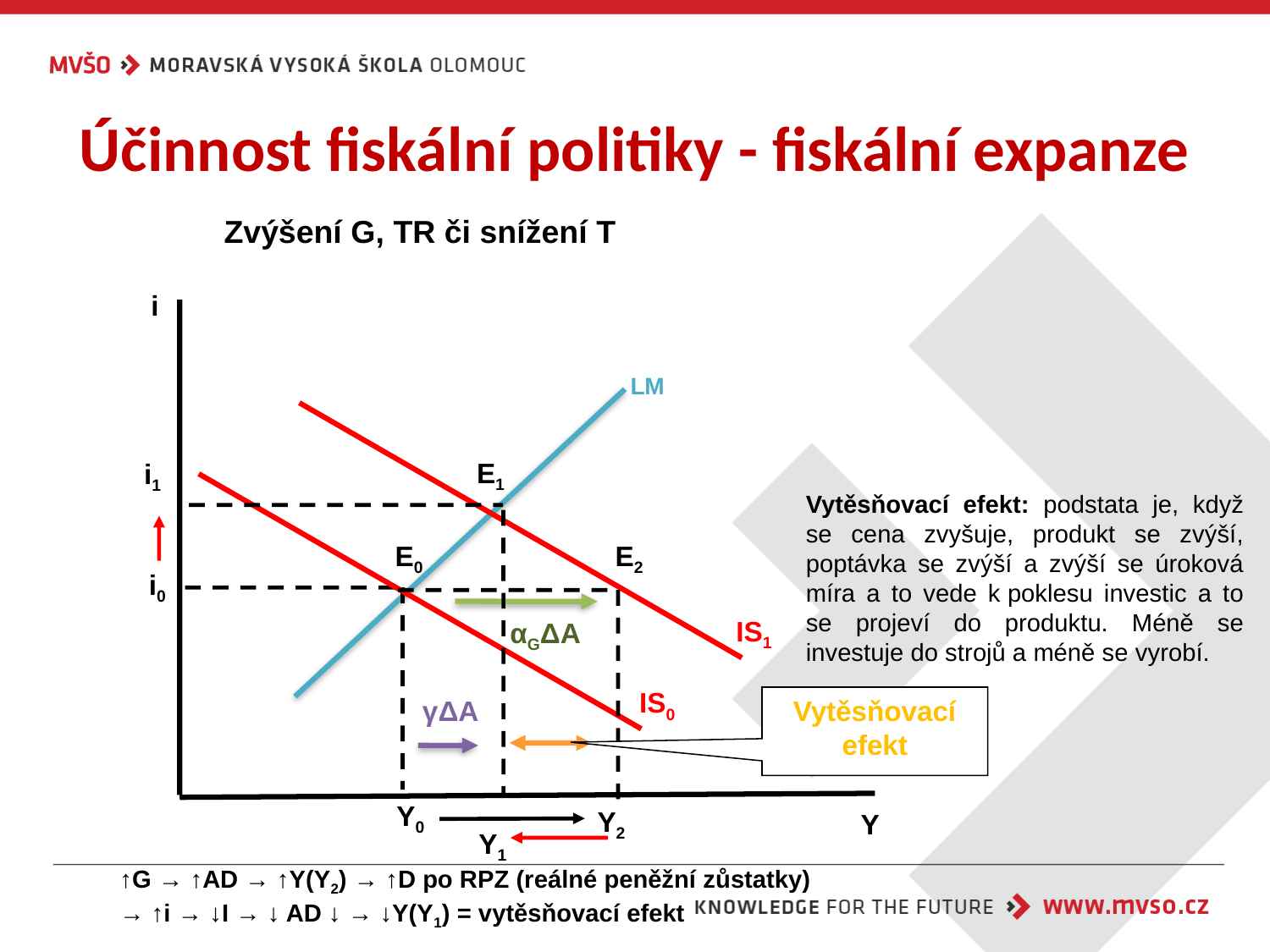

# Účinnost fiskální politiky - fiskální expanze
Zvýšení G, TR či snížení T
i

LM

E1
i1

Vytěsňovací efekt: podstata je, když se cena zvyšuje, produkt se zvýší, poptávka se zvýší a zvýší se úroková míra a to vede k poklesu investic a to se projeví do produktu. Méně se investuje do strojů a méně se vyrobí.

E0
E2
i0

IS1
αGΔA
IS0
Vytěsňovací efekt
γΔA

Y0

Y2
Y

Y1

↑G → ↑AD → ↑Y(Y2) → ↑D po RPZ (reálné peněžní zůstatky) → ↑i → ↓I → ↓ AD ↓ → ↓Y(Y1) = vytěsňovací efekt